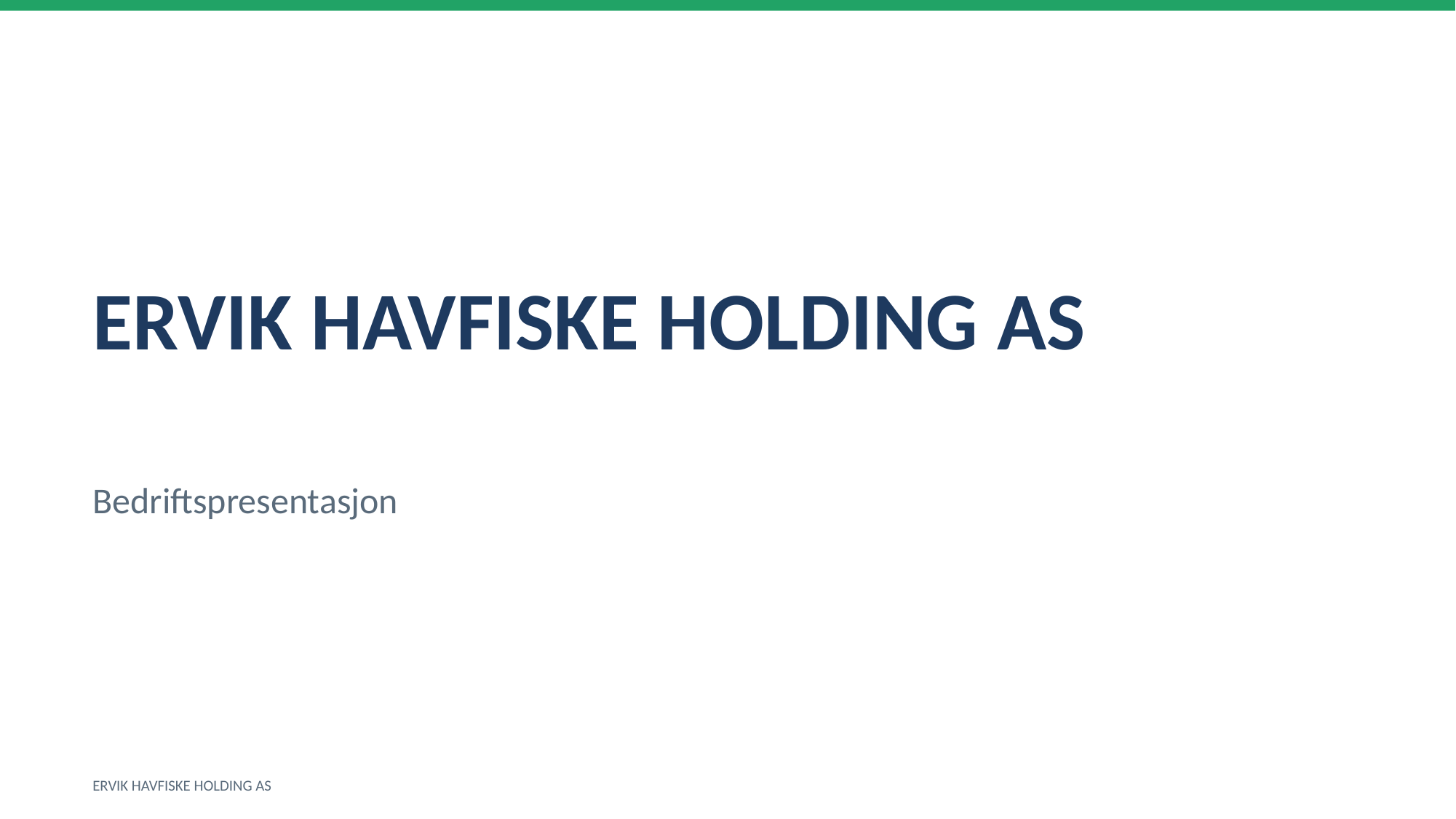

ERVIK HAVFISKE HOLDING AS
Bedriftspresentasjon
ERVIK HAVFISKE HOLDING AS